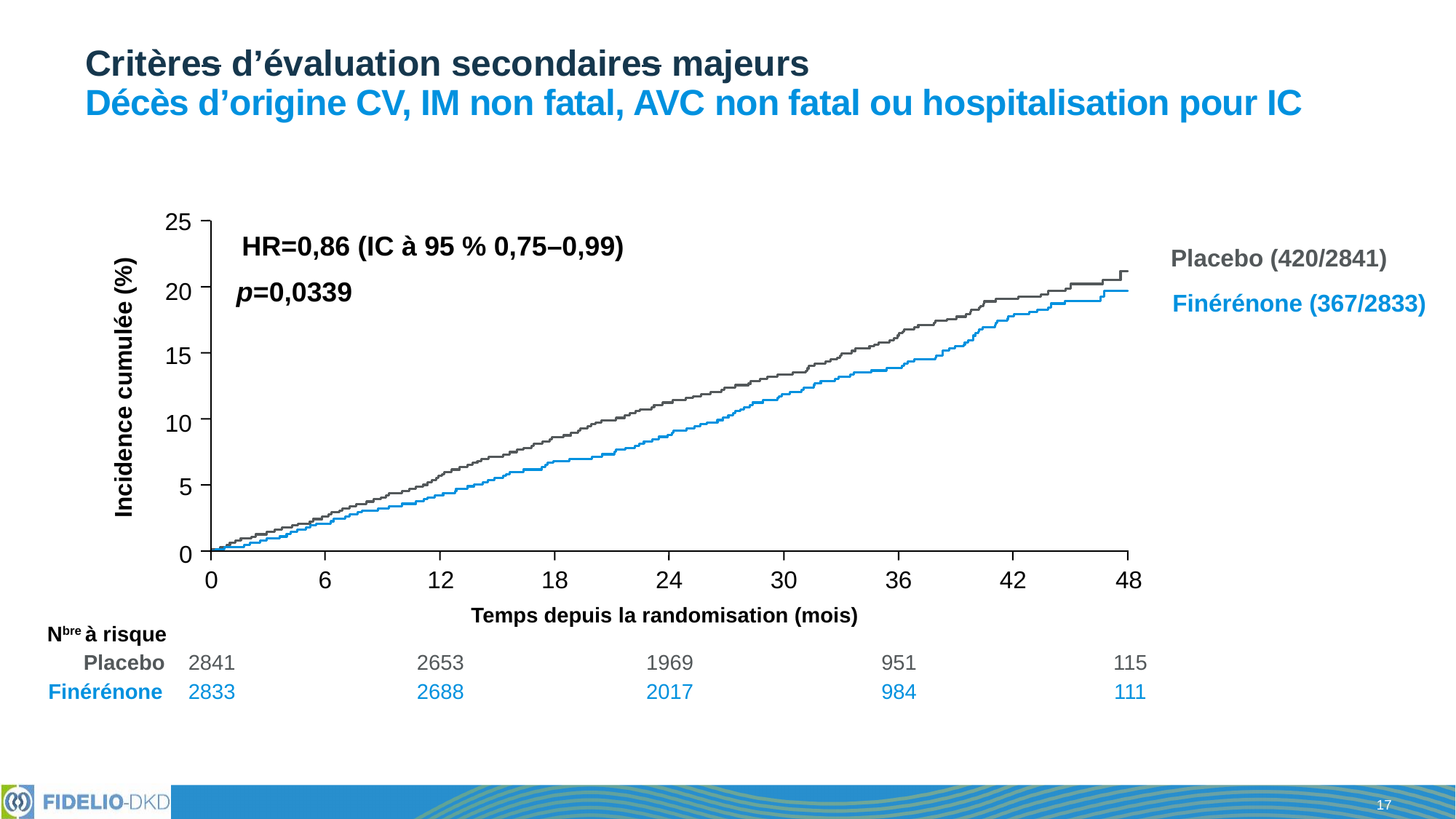

# Critères d’évaluation secondaires majeurs Décès d’origine CV, IM non fatal, AVC non fatal ou hospitalisation pour IC

25

20

15

Incidence cumulée (%)
10

5

0

0
6
12
18
24
30
36
42
48

HR=0,86 (IC à 95 % 0,75–0,99)
p=0,0339
Placebo (420/2841)

Finérénone (367/2833)

Temps depuis la randomisation (mois)
Nbre à risque
Placebo
2841
2653
1969
951
115
Finérénone
2833
2688
2017
984
111
17